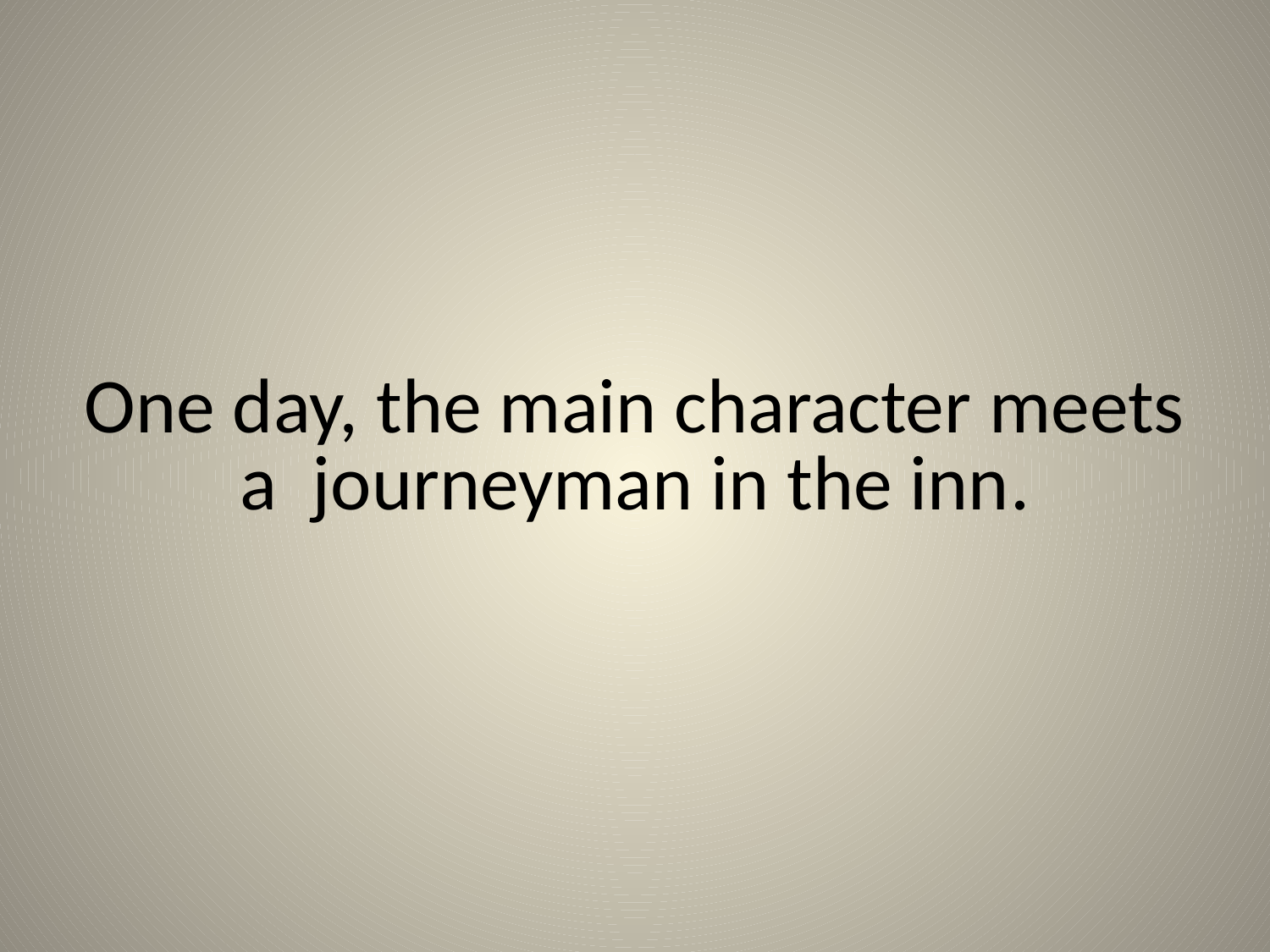

# One day, the main character meets a  journeyman in the inn.